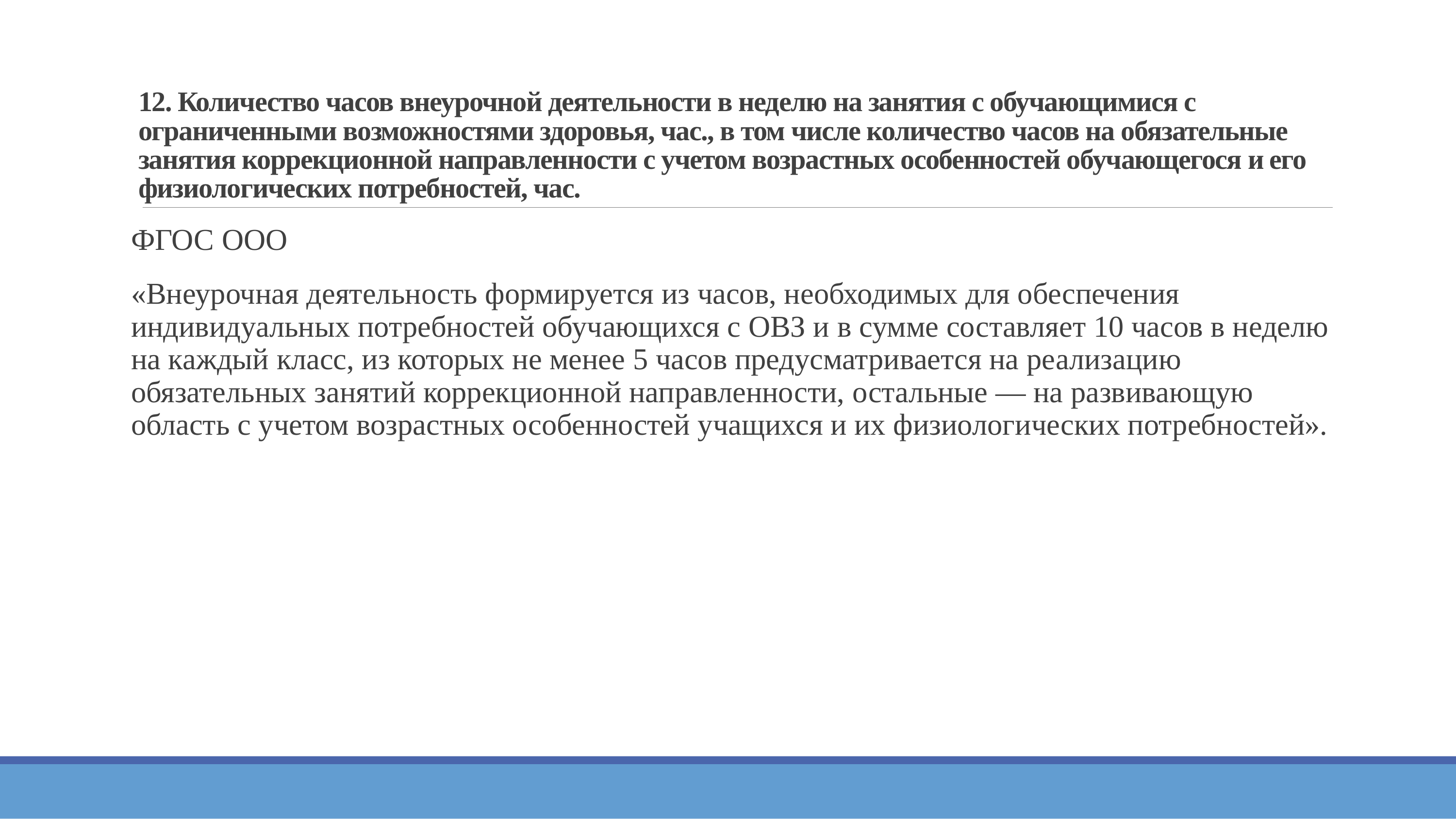

# 12. Количество часов внеурочной деятельности в неделю на занятия с обучающимися с ограниченными возможностями здоровья, час., в том числе количество часов на обязательные занятия коррекционной направленности с учетом возрастных особенностей обучающегося и его физиологических потребностей, час.
ФГОС ООО
«Внеурочная деятельность формируется из часов, необходимых для обеспечения индивидуальных потребностей обучающихся с ОВЗ и в сумме составляет 10 часов в неделю на каждый класс, из которых не менее 5 часов предусматривается на реализацию обязательных занятий коррекционной направленности, остальные — на развивающую область с учетом возрастных особенностей учащихся и их физиологических потребностей».